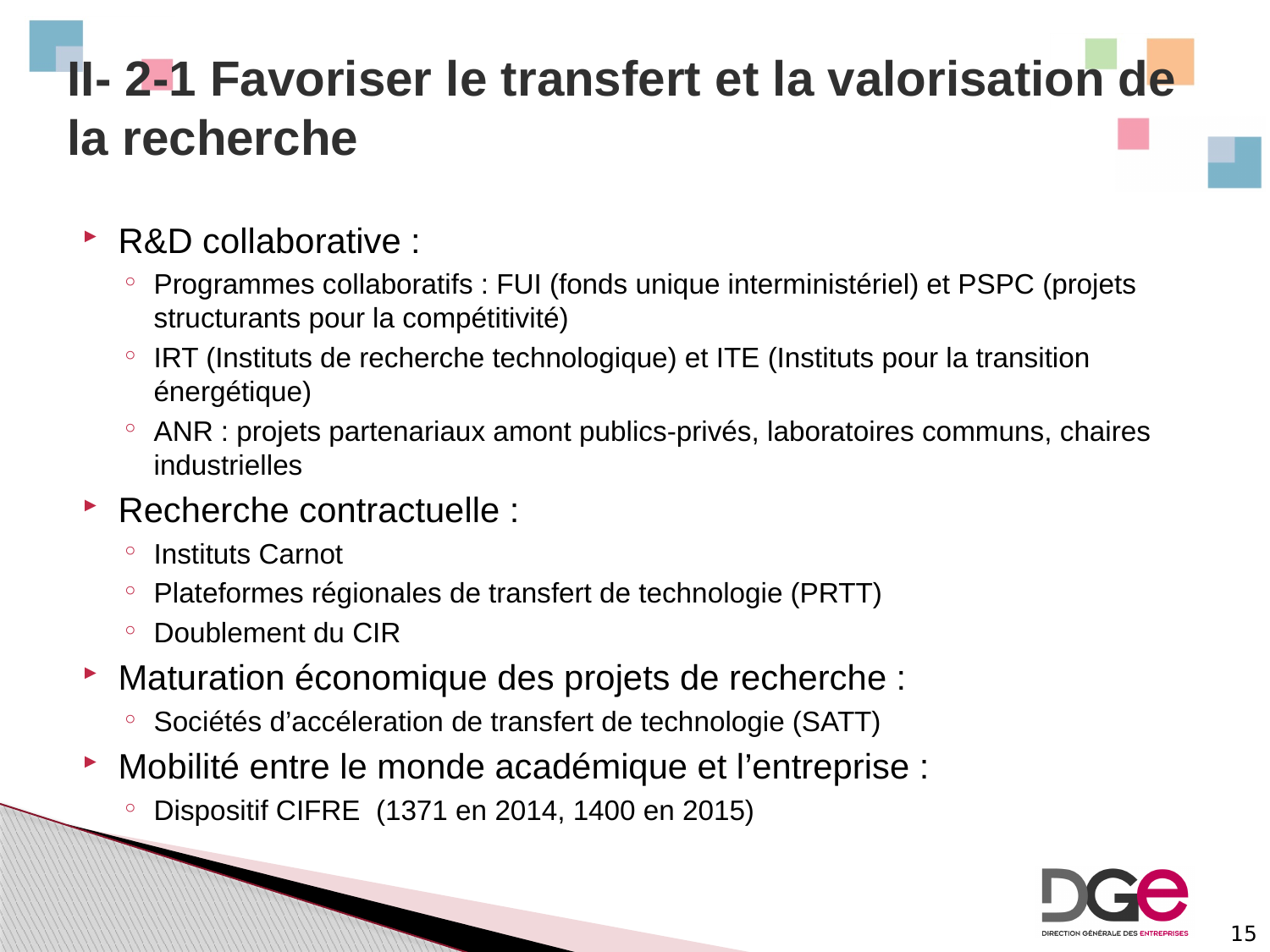

# II- 2-1 Favoriser le transfert et la valorisation de la recherche
R&D collaborative :
Programmes collaboratifs : FUI (fonds unique interministériel) et PSPC (projets structurants pour la compétitivité)
IRT (Instituts de recherche technologique) et ITE (Instituts pour la transition énergétique)
ANR : projets partenariaux amont publics-privés, laboratoires communs, chaires industrielles
Recherche contractuelle :
Instituts Carnot
Plateformes régionales de transfert de technologie (PRTT)
Doublement du CIR
Maturation économique des projets de recherche :
Sociétés d’accéleration de transfert de technologie (SATT)
Mobilité entre le monde académique et l’entreprise :
Dispositif CIFRE  (1371 en 2014, 1400 en 2015)

15